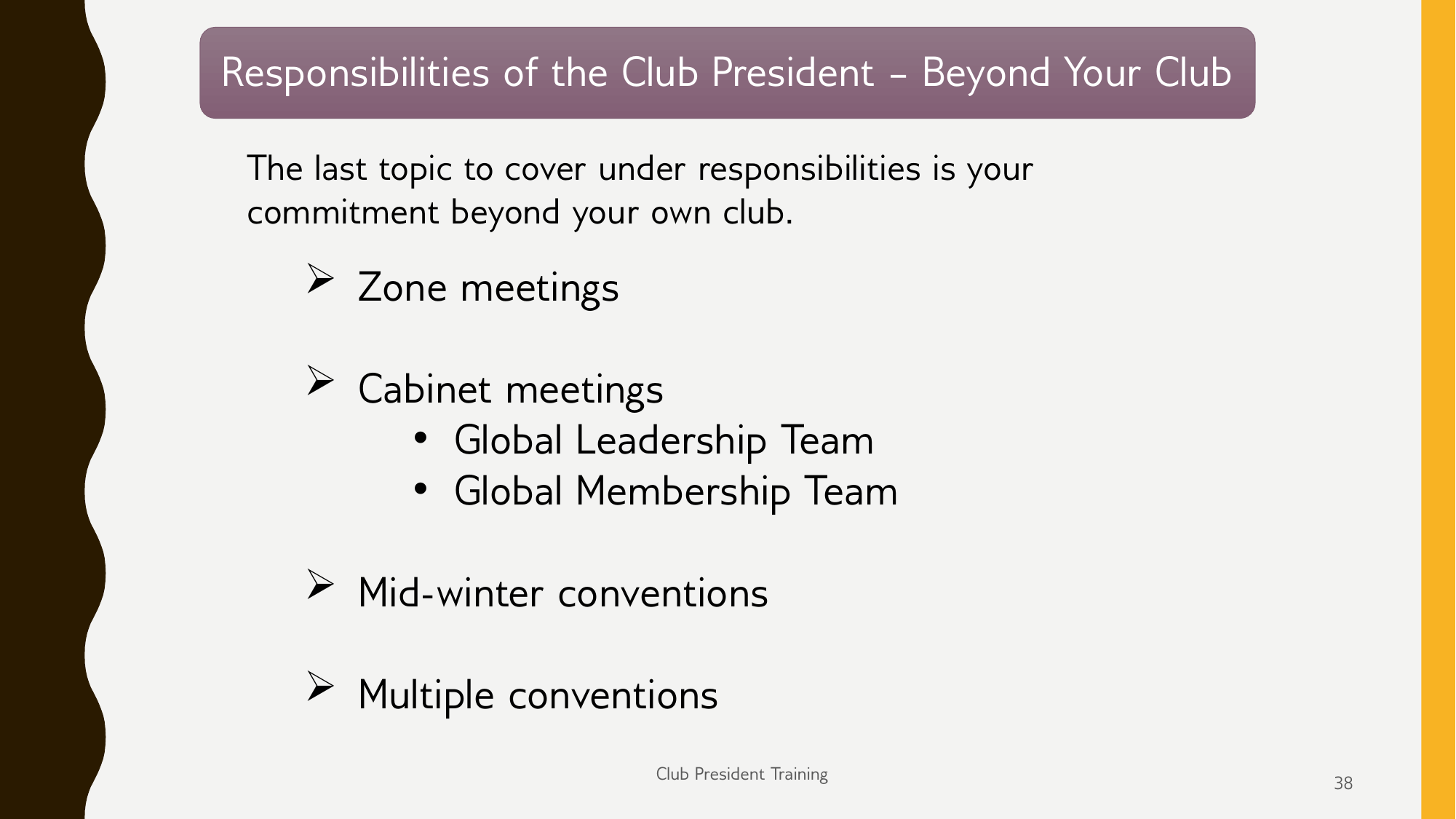

Responsibilities of the Club President – Beyond Your Club

The last topic to cover under responsibilities is your commitment beyond your own club.
Zone meetings

Cabinet meetings
Global Leadership Team
Global Membership Team

Mid-winter conventions

Multiple conventions
Club President Training
38